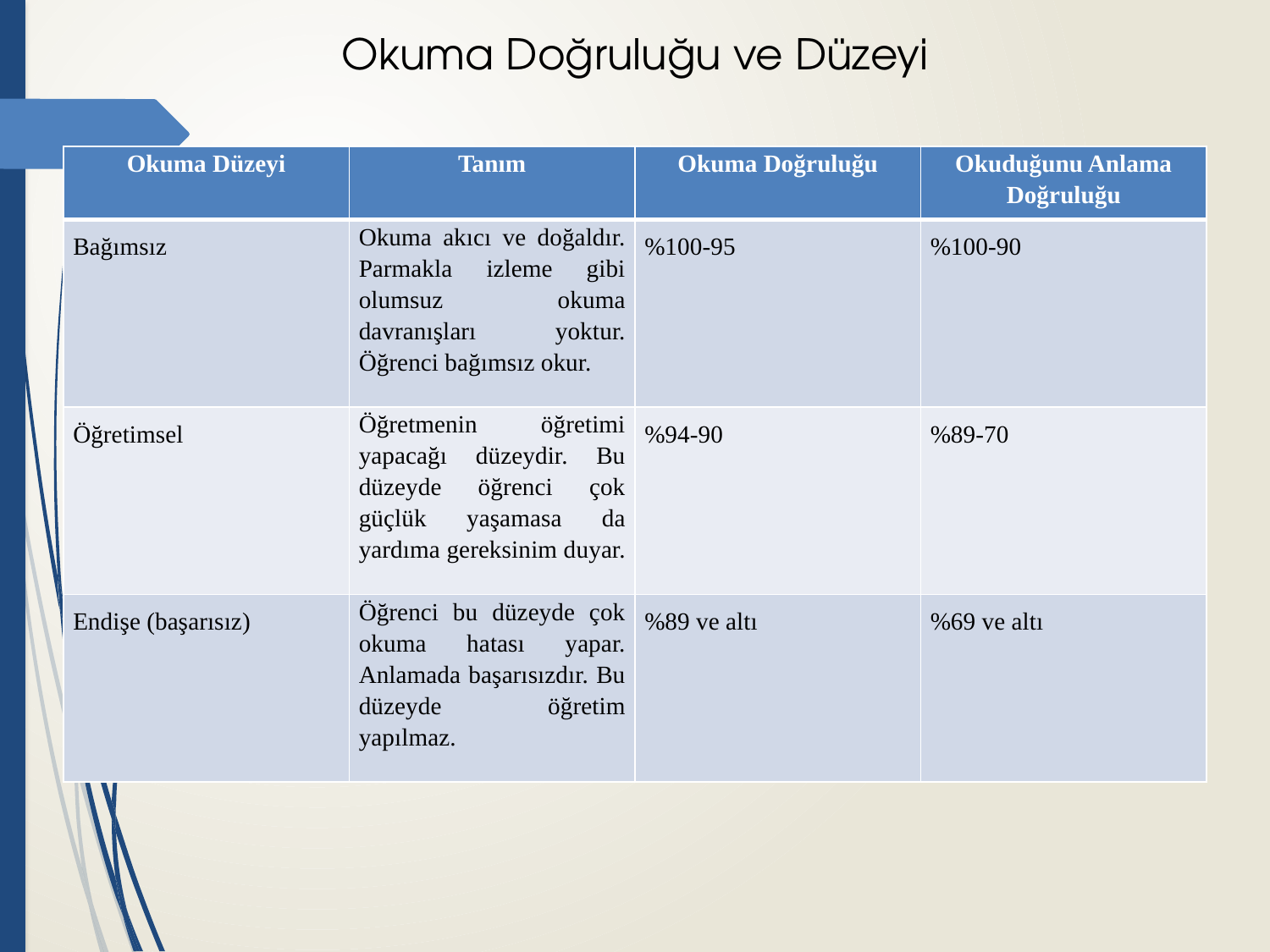

# Okuma Doğruluğu ve Düzeyi
| Okuma Düzeyi | Tanım | Okuma Doğruluğu | Okuduğunu Anlama Doğruluğu |
| --- | --- | --- | --- |
| Bağımsız | Okuma akıcı ve doğaldır. Parmakla izleme gibi olumsuz okuma davranışları yoktur. Öğrenci bağımsız okur. | %100-95 | %100-90 |
| Öğretimsel | Öğretmenin öğretimi yapacağı düzeydir. Bu düzeyde öğrenci çok güçlük yaşamasa da yardıma gereksinim duyar. | %94-90 | %89-70 |
| Endişe (başarısız) | Öğrenci bu düzeyde çok okuma hatası yapar. Anlamada başarısızdır. Bu düzeyde öğretim yapılmaz. | %89 ve altı | %69 ve altı |